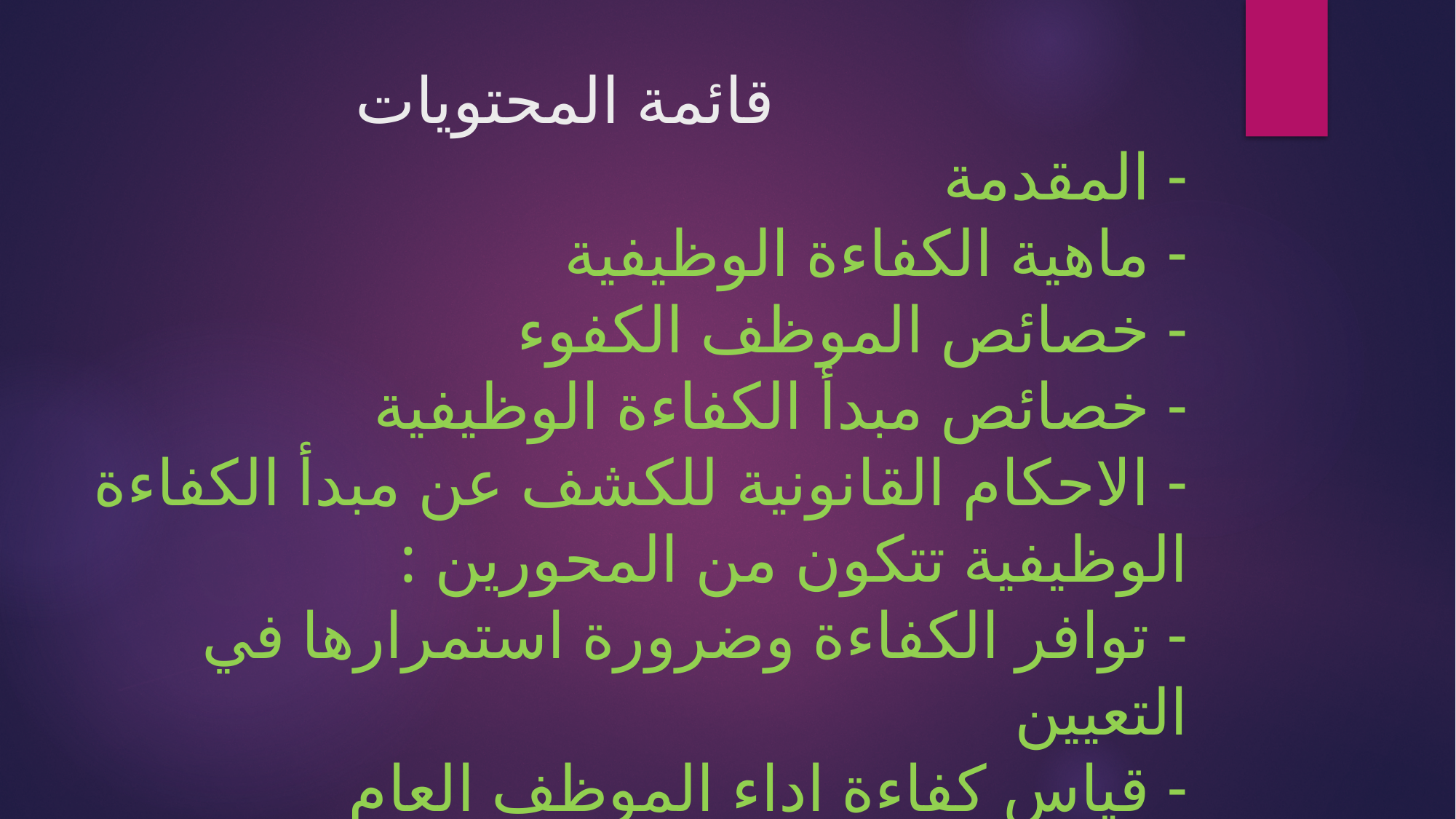

# قائمة المحتويات - المقدمة - ماهية الكفاءة الوظيفية - خصائص الموظف الكفوء - خصائص مبدأ الكفاءة الوظيفية - الاحكام القانونية للكشف عن مبدأ الكفاءة الوظيفية تتكون من المحورين : - توافر الكفاءة وضرورة استمرارها في التعيين - قياس كفاءة اداء الموظف العام